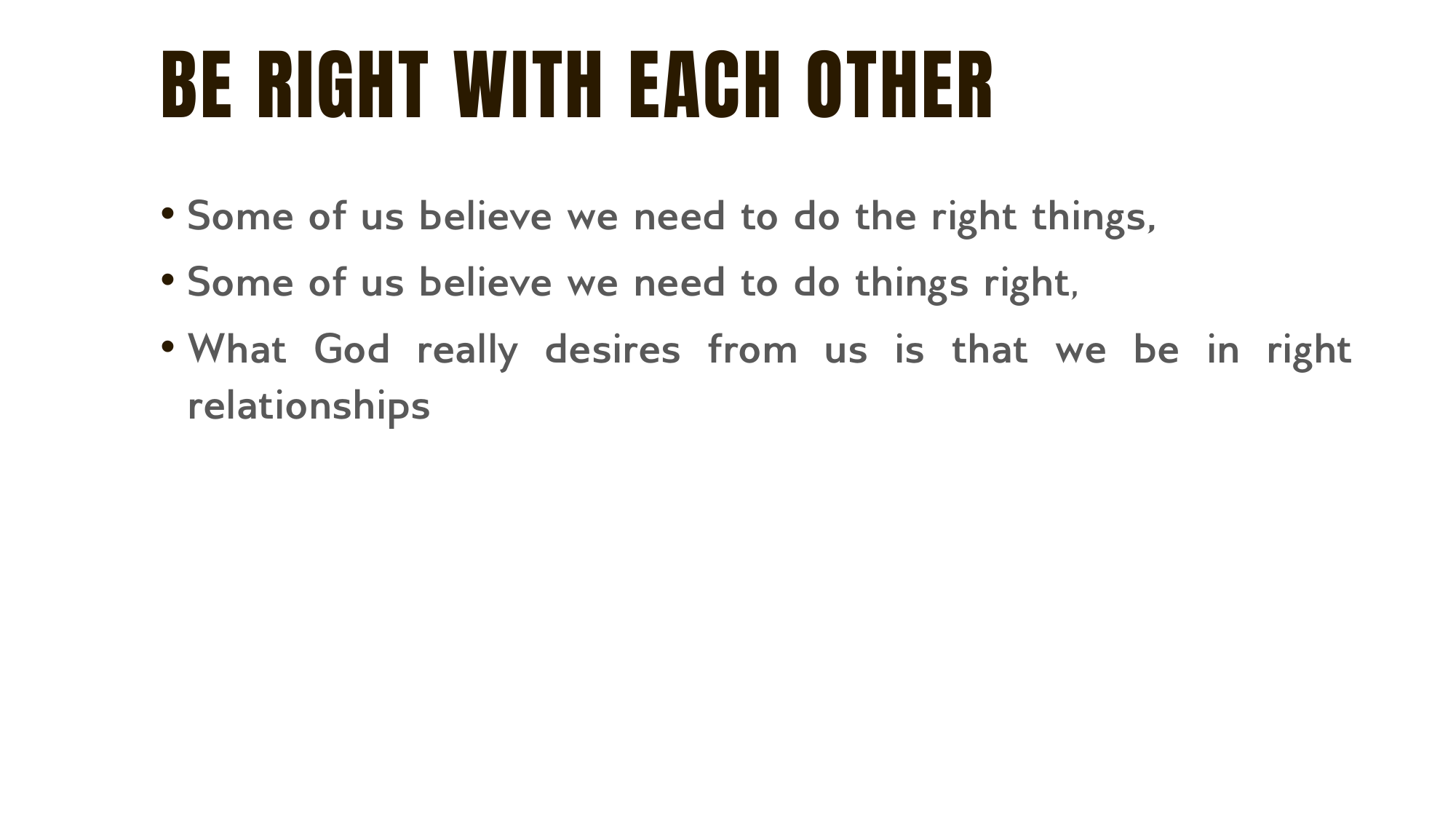

# Be right with each other
Some of us believe we need to do the right things,
Some of us believe we need to do things right,
What God really desires from us is that we be in right relationships